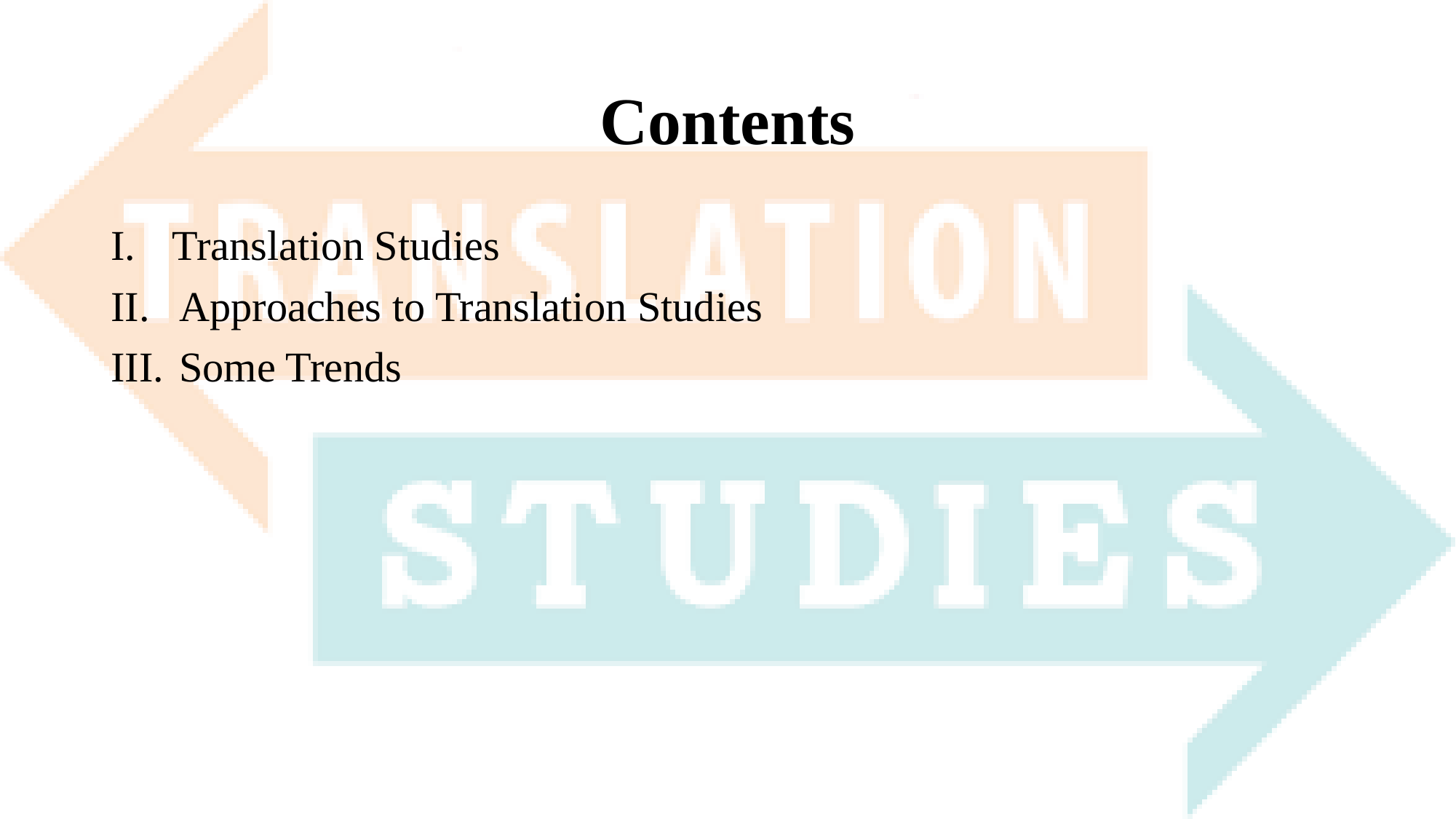

# Contents
Translation Studies
Approaches to Translation Studies
Some Trends